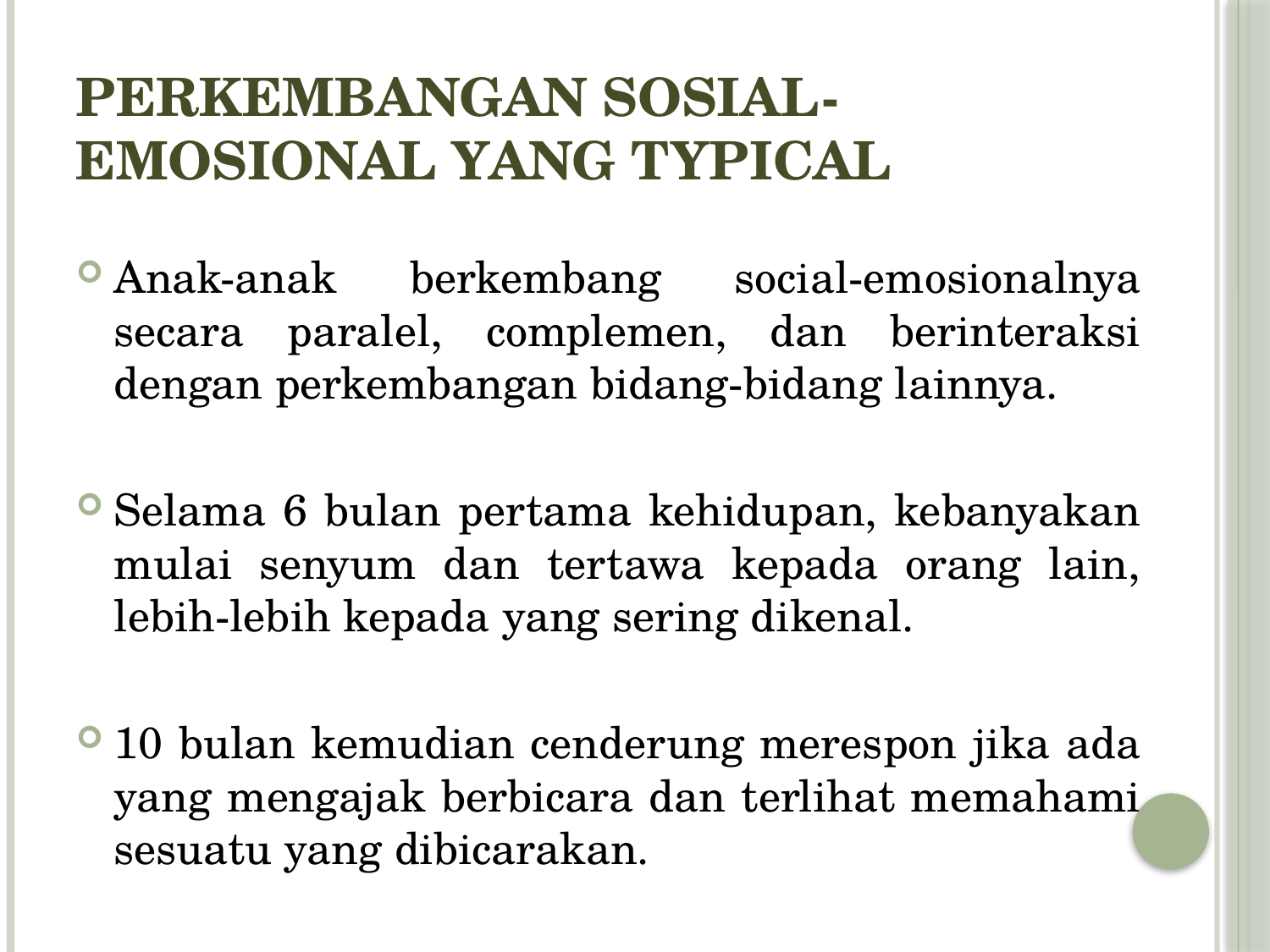

# Perkembangan Sosial-Emosional yang Typical
Anak-anak berkembang social-emosionalnya secara paralel, complemen, dan berinteraksi dengan perkembangan bidang-bidang lainnya.

Selama 6 bulan pertama kehidupan, kebanyakan mulai senyum dan tertawa kepada orang lain, lebih-lebih kepada yang sering dikenal.

10 bulan kemudian cenderung merespon jika ada yang mengajak berbicara dan terlihat memahami sesuatu yang dibicarakan.